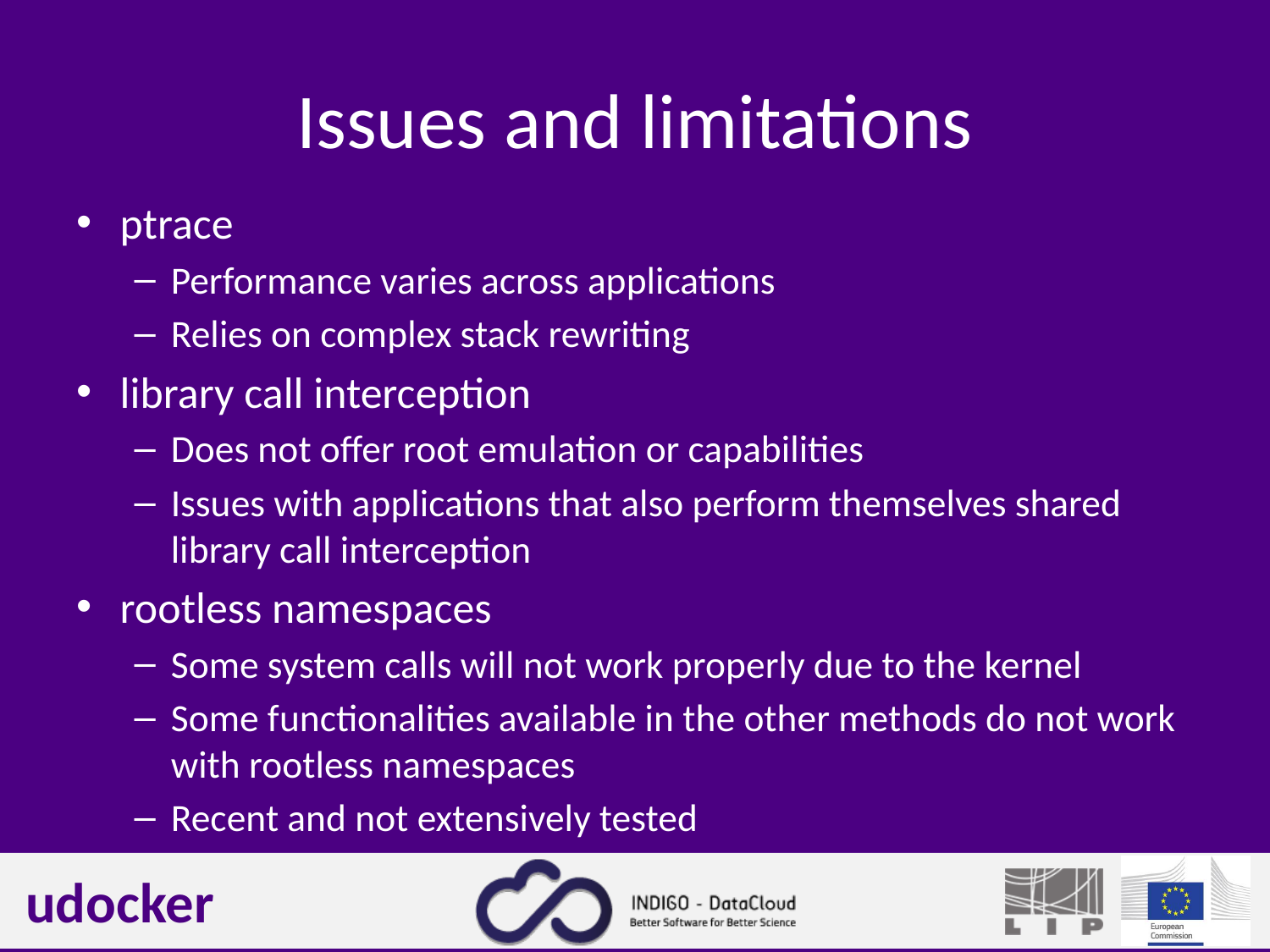

# Issues and limitations
ptrace
Performance varies across applications
Relies on complex stack rewriting
library call interception
Does not offer root emulation or capabilities
Issues with applications that also perform themselves shared library call interception
rootless namespaces
Some system calls will not work properly due to the kernel
Some functionalities available in the other methods do not work with rootless namespaces
Recent and not extensively tested